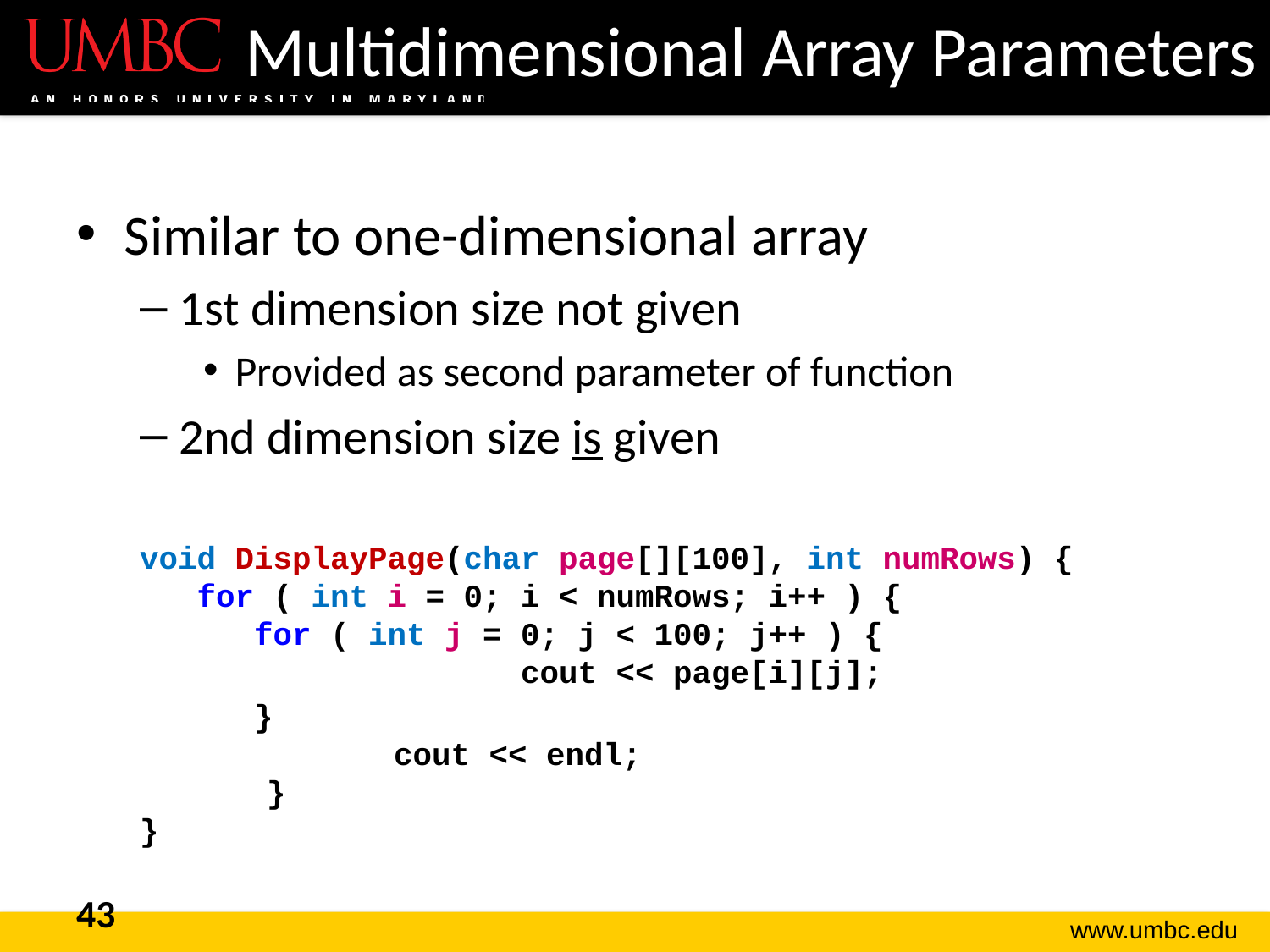

# Multidimensional Array Parameters
Similar to one-dimensional array
1st dimension size not given
Provided as second parameter of function
2nd dimension size is given

void DisplayPage(char page[][100], int numRows) {
   for ( int i = 0; i < numRows; i++ ) {
      for ( int j = 0; j < 100; j++ ) {
			cout << page[i][j];
      }
		cout << endl;
	}
}

43